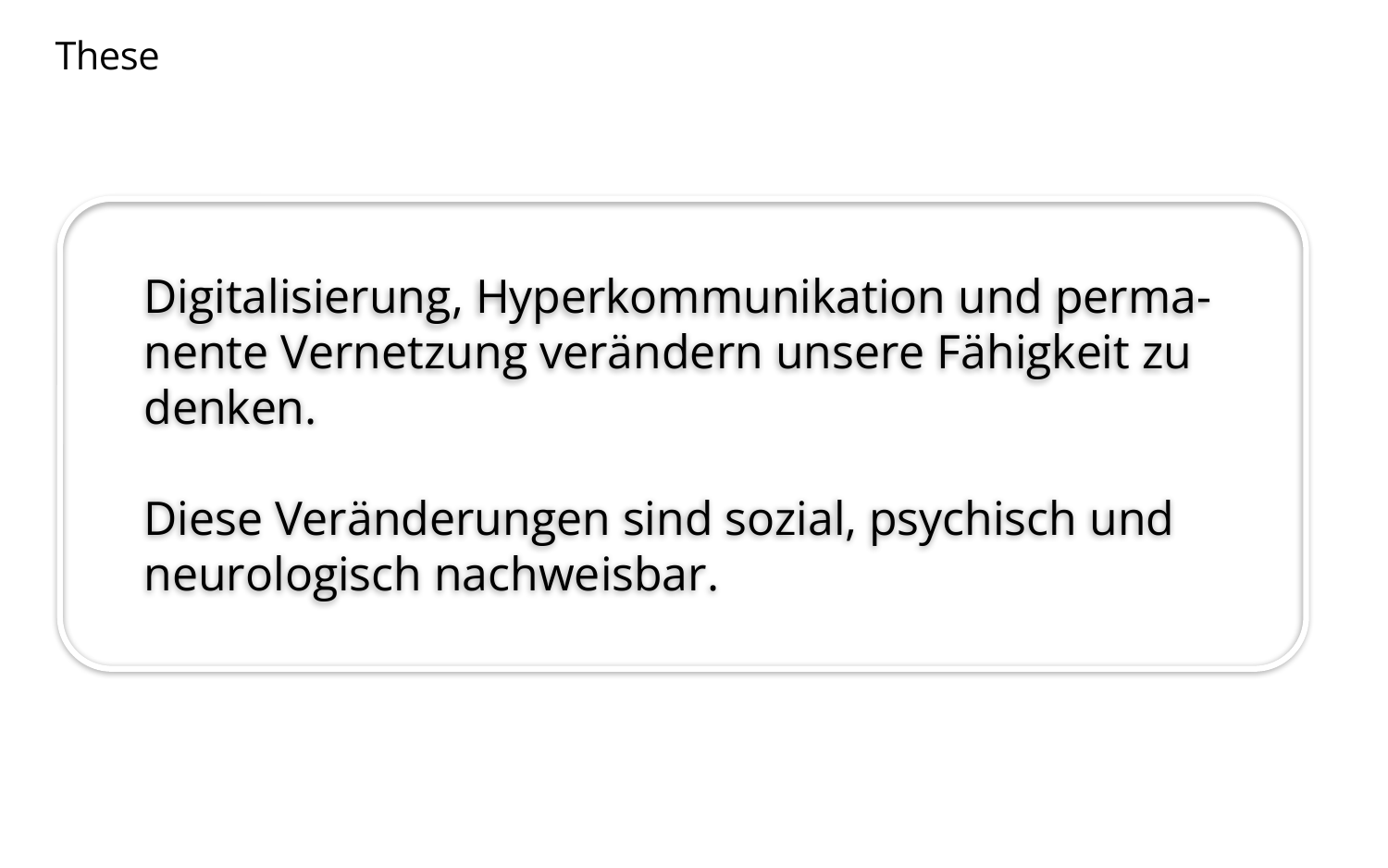

# These

Digitalisierung, Hyperkommunikation und perma-nente Vernetzung verändern unsere Fähigkeit zu denken.

Diese Veränderungen sind sozial, psychisch und neurologisch nachweisbar.